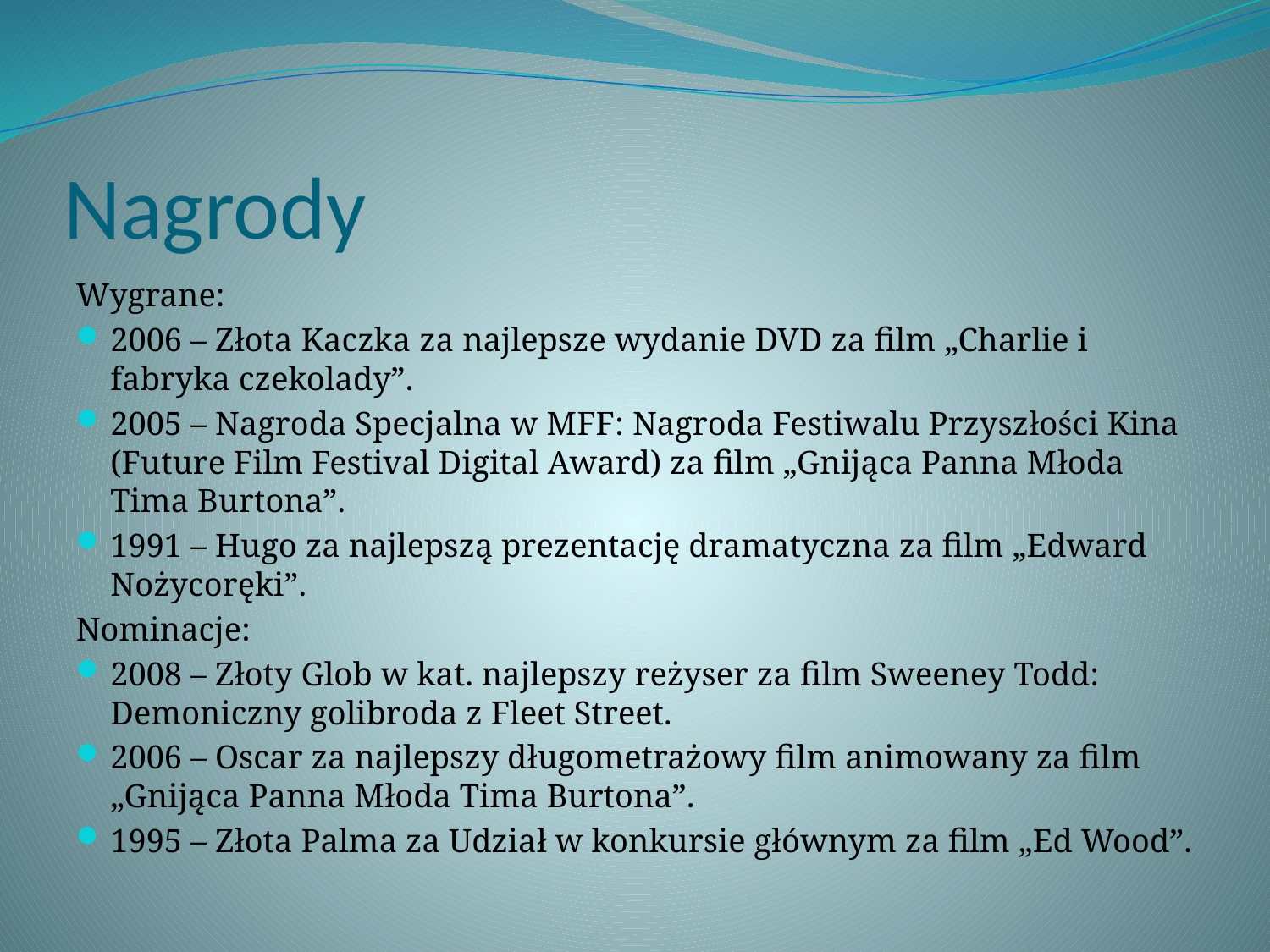

# Nagrody
Wygrane:
2006 – Złota Kaczka za najlepsze wydanie DVD za film „Charlie i fabryka czekolady”.
2005 – Nagroda Specjalna w MFF: Nagroda Festiwalu Przyszłości Kina (Future Film Festival Digital Award) za film „Gnijąca Panna Młoda Tima Burtona”.
1991 – Hugo za najlepszą prezentację dramatyczna za film „Edward Nożycoręki”.
Nominacje:
2008 – Złoty Glob w kat. najlepszy reżyser za film Sweeney Todd: Demoniczny golibroda z Fleet Street.
2006 – Oscar za najlepszy długometrażowy film animowany za film „Gnijąca Panna Młoda Tima Burtona”.
1995 – Złota Palma za Udział w konkursie głównym za film „Ed Wood”.